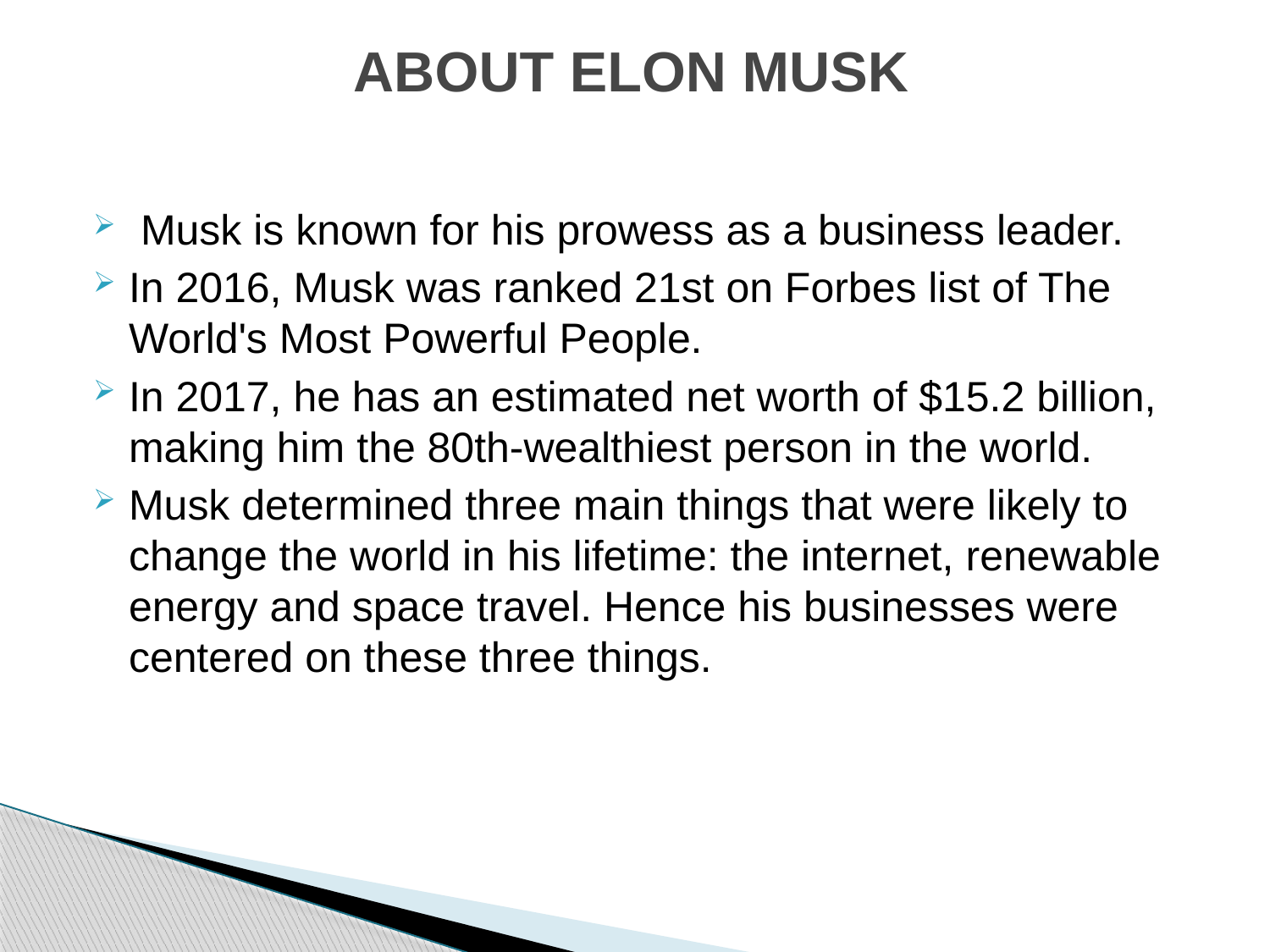

# ABOUT ELON MUSK

 Musk is known for his prowess as a business leader.
In 2016, Musk was ranked 21st on Forbes list of The World's Most Powerful People.
In 2017, he has an estimated net worth of $15.2 billion, making him the 80th-wealthiest person in the world.
Musk determined three main things that were likely to change the world in his lifetime: the internet, renewable energy and space travel. Hence his businesses were centered on these three things.